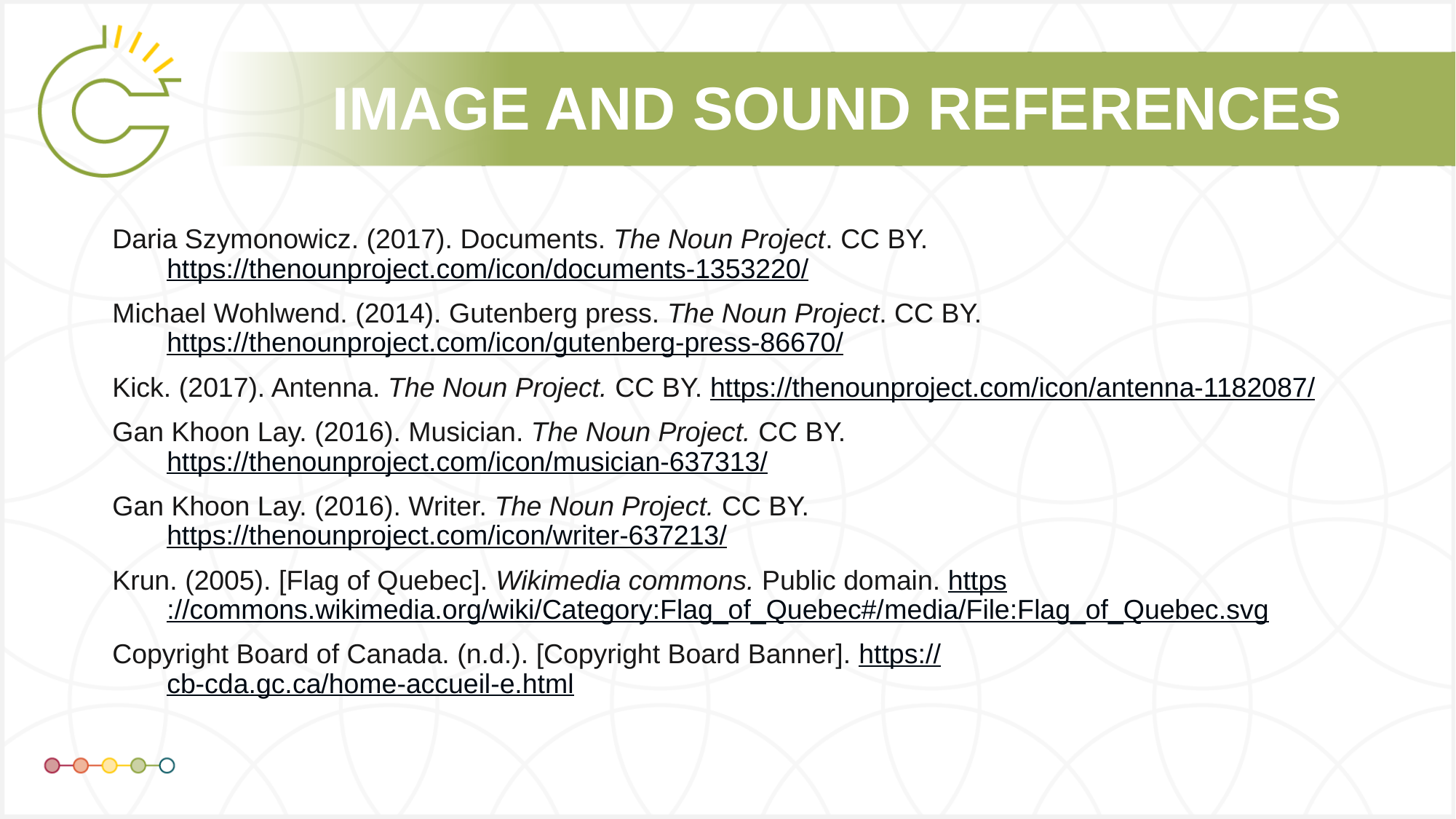

Daria Szymonowicz. (2017). Documents. The Noun Project. CC BY. https://thenounproject.com/icon/documents-1353220/
Michael Wohlwend. (2014). Gutenberg press. The Noun Project. CC BY. https://thenounproject.com/icon/gutenberg-press-86670/
Kick. (2017). Antenna. The Noun Project. CC BY. https://thenounproject.com/icon/antenna-1182087/
Gan Khoon Lay. (2016). Musician. The Noun Project. CC BY. https://thenounproject.com/icon/musician-637313/
Gan Khoon Lay. (2016). Writer. The Noun Project. CC BY. https://thenounproject.com/icon/writer-637213/
Krun. (2005). [Flag of Quebec]. Wikimedia commons. Public domain. https://commons.wikimedia.org/wiki/Category:Flag_of_Quebec#/media/File:Flag_of_Quebec.svg
Copyright Board of Canada. (n.d.). [Copyright Board Banner]. https://cb-cda.gc.ca/home-accueil-e.html